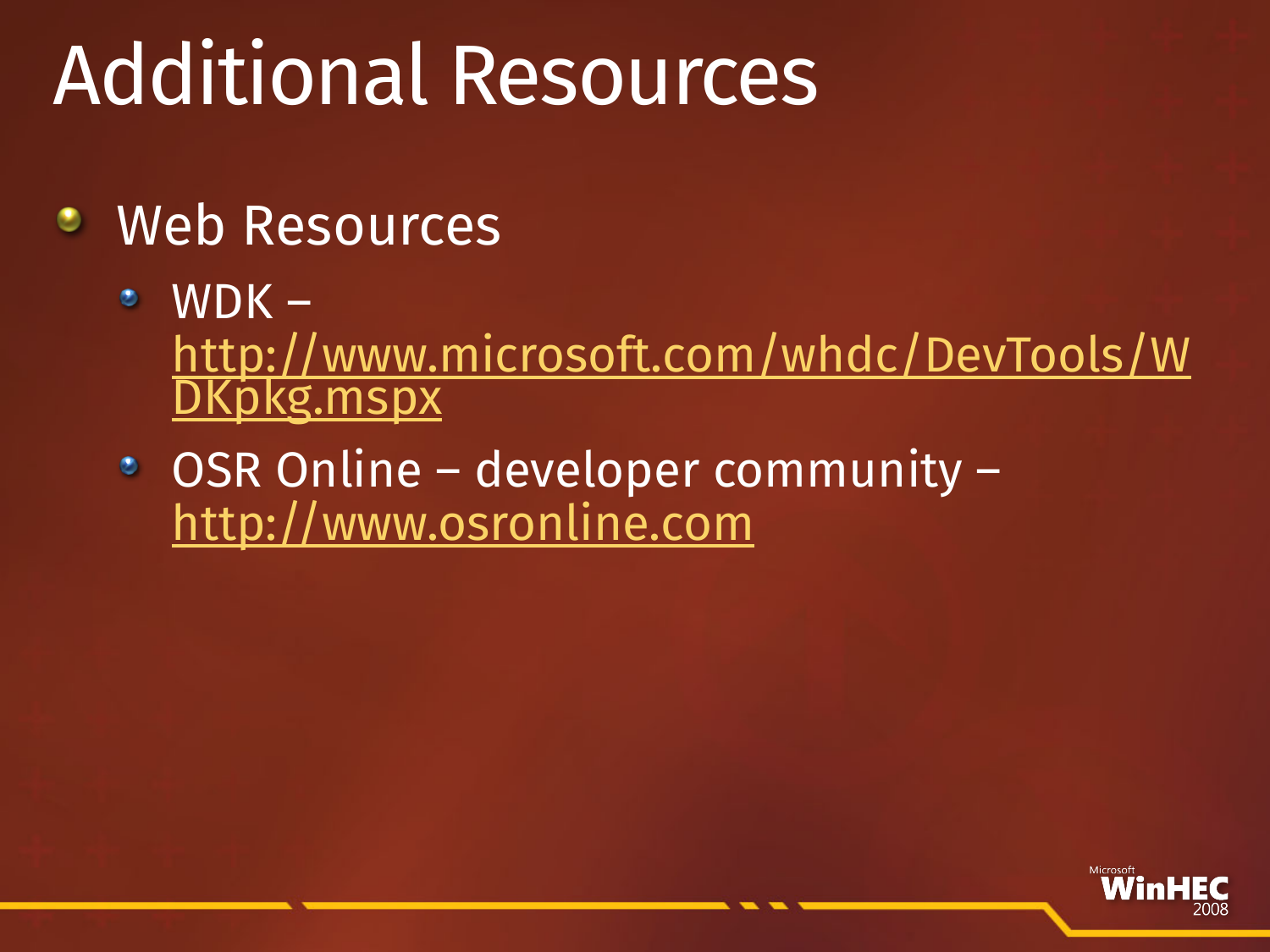

# Additional Resources
Web Resources
WDK – http://www.microsoft.com/whdc/DevTools/WDKpkg.mspx
OSR Online – developer community – http://www.osronline.com